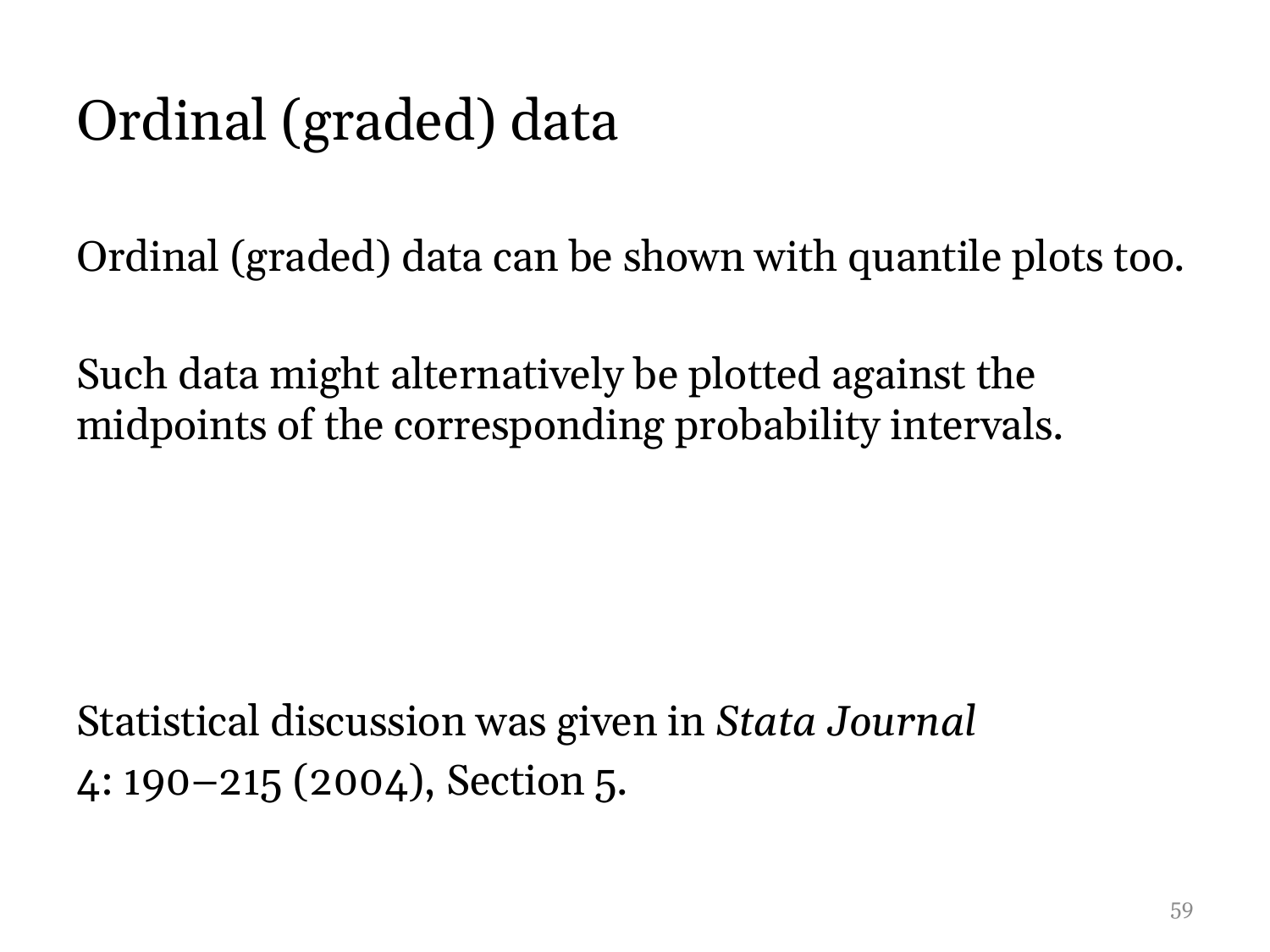

# Ordinal (graded) data
Ordinal (graded) data can be shown with quantile plots too.

Such data might alternatively be plotted against the midpoints of the corresponding probability intervals.

Statistical discussion was given in Stata Journal
4: 190–215 (2004), Section 5.
59